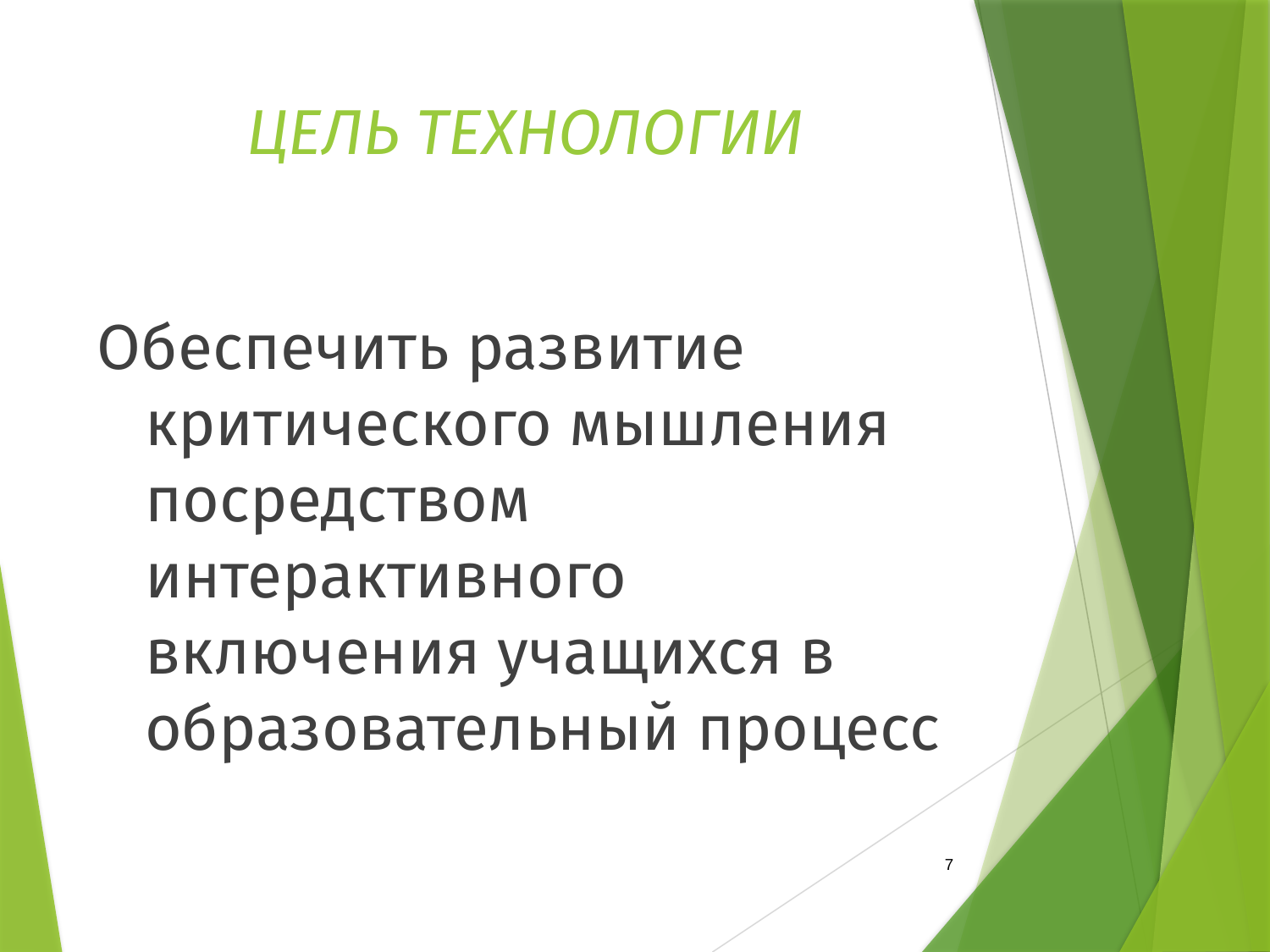

# ЦЕЛЬ ТЕХНОЛОГИИ
Обеспечить развитие критического мышления посредством интерактивного включения учащихся в образовательный процесс
7